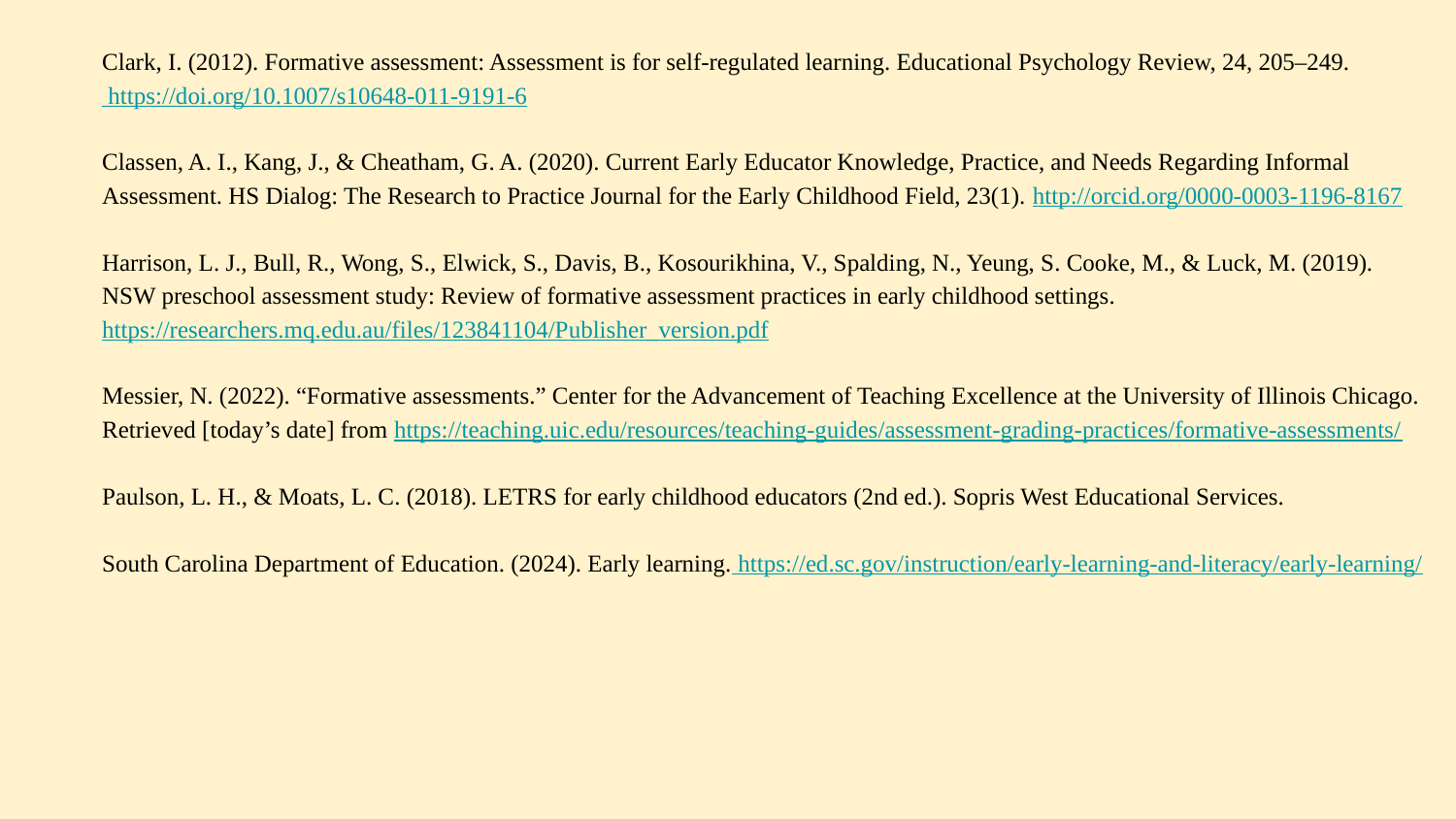

Clark, I. (2012). Formative assessment: Assessment is for self-regulated learning. Educational Psychology Review, 24, 205–249. https://doi.org/10.1007/s10648-011-9191-6

Classen, A. I., Kang, J., & Cheatham, G. A. (2020). Current Early Educator Knowledge, Practice, and Needs Regarding Informal Assessment. HS Dialog: The Research to Practice Journal for the Early Childhood Field, 23(1). http://orcid.org/0000-0003-1196-8167

Harrison, L. J., Bull, R., Wong, S., Elwick, S., Davis, B., Kosourikhina, V., Spalding, N., Yeung, S. Cooke, M., & Luck, M. (2019). NSW preschool assessment study: Review of formative assessment practices in early childhood settings. https://researchers.mq.edu.au/files/123841104/Publisher_version.pdf

Messier, N. (2022). “Formative assessments.” Center for the Advancement of Teaching Excellence at the University of Illinois Chicago. Retrieved [today’s date] from https://teaching.uic.edu/resources/teaching-guides/assessment-grading-practices/formative-assessments/

Paulson, L. H., & Moats, L. C. (2018). LETRS for early childhood educators (2nd ed.). Sopris West Educational Services.

South Carolina Department of Education. (2024). Early learning. https://ed.sc.gov/instruction/early-learning-and-literacy/early-learning/